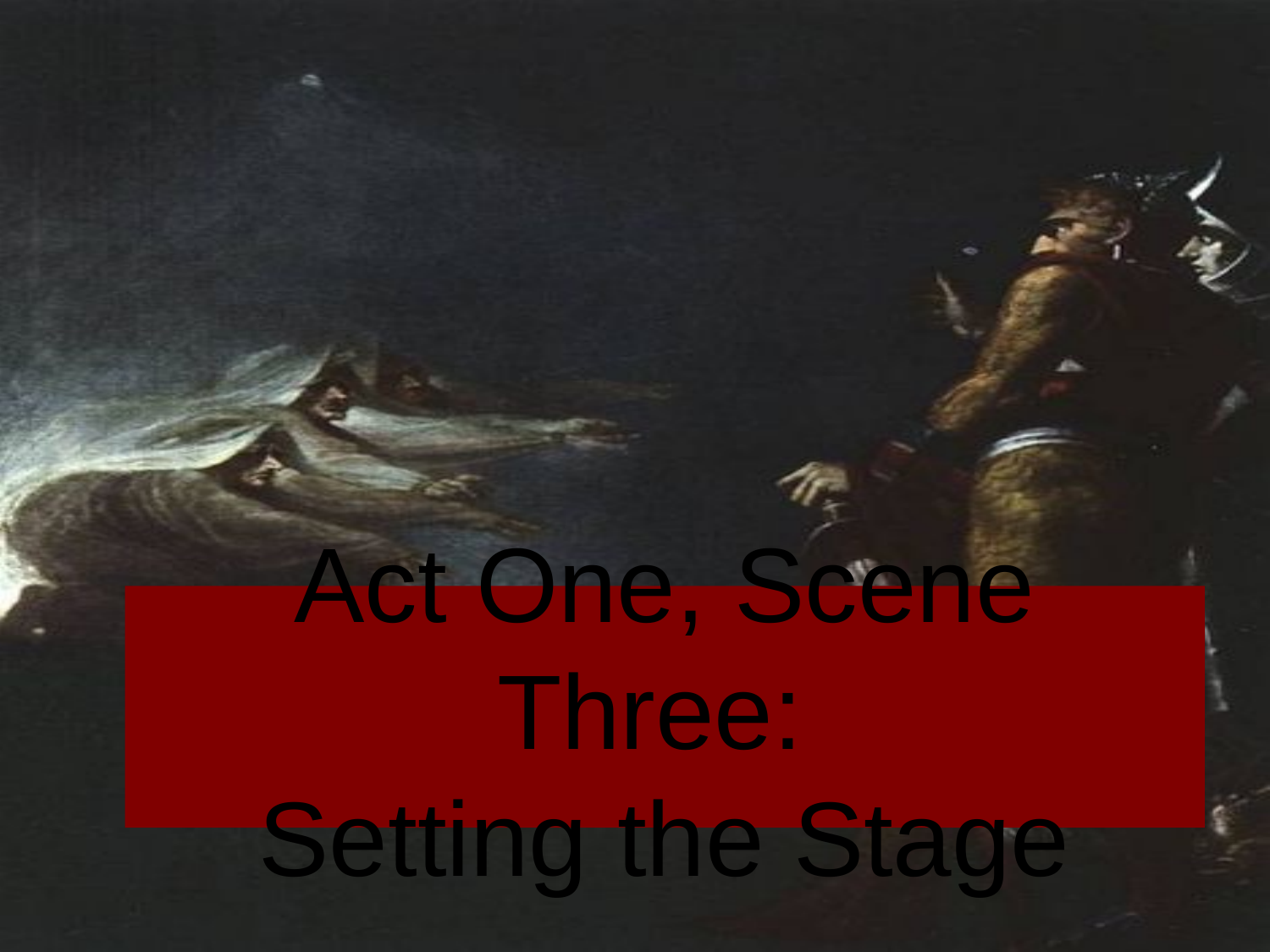

# Act One, Scene Three: Setting the Stage